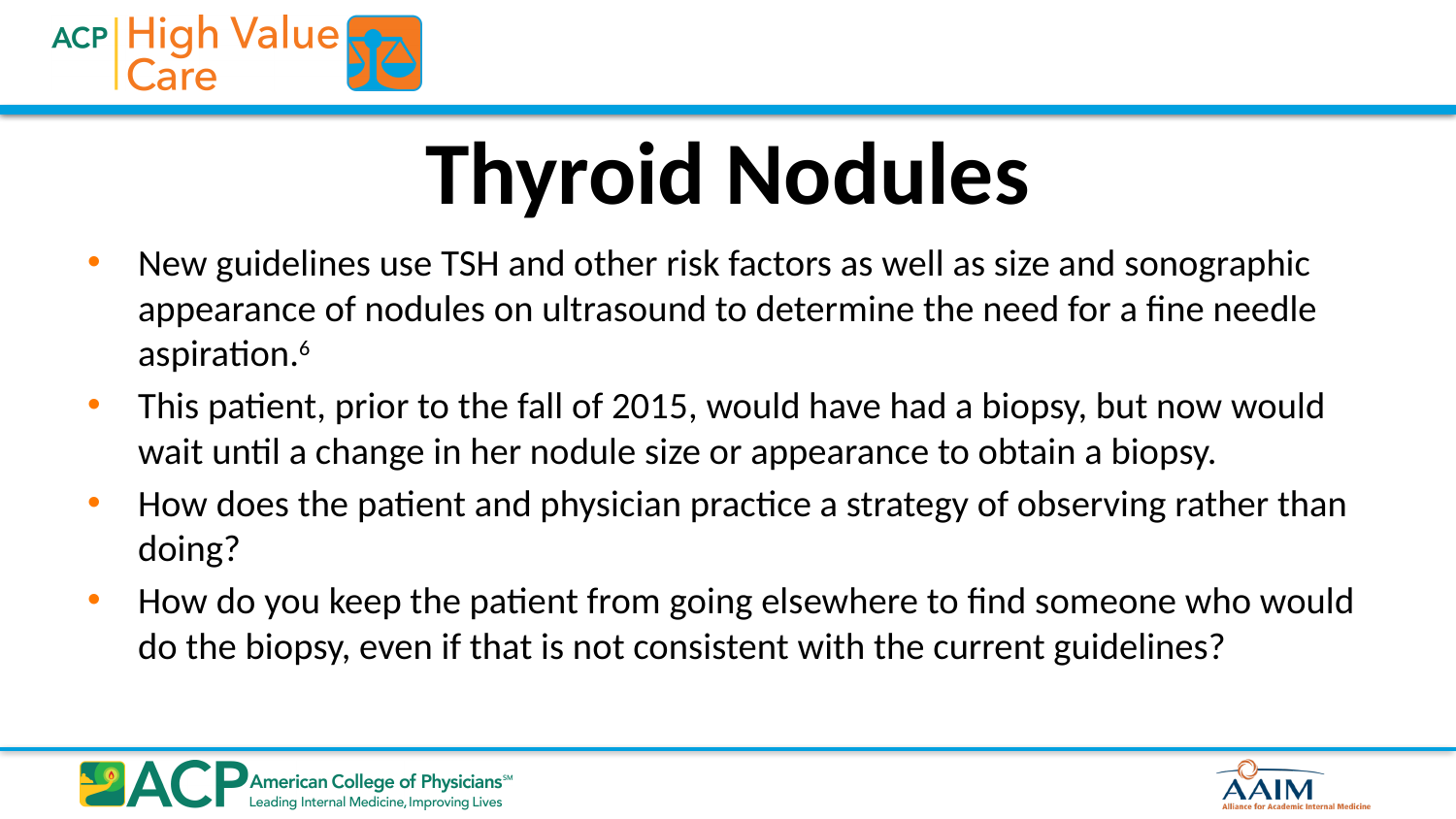

# Thyroid Nodules
New guidelines use TSH and other risk factors as well as size and sonographic appearance of nodules on ultrasound to determine the need for a fine needle aspiration.6
This patient, prior to the fall of 2015, would have had a biopsy, but now would wait until a change in her nodule size or appearance to obtain a biopsy.
How does the patient and physician practice a strategy of observing rather than doing?
How do you keep the patient from going elsewhere to find someone who would do the biopsy, even if that is not consistent with the current guidelines?